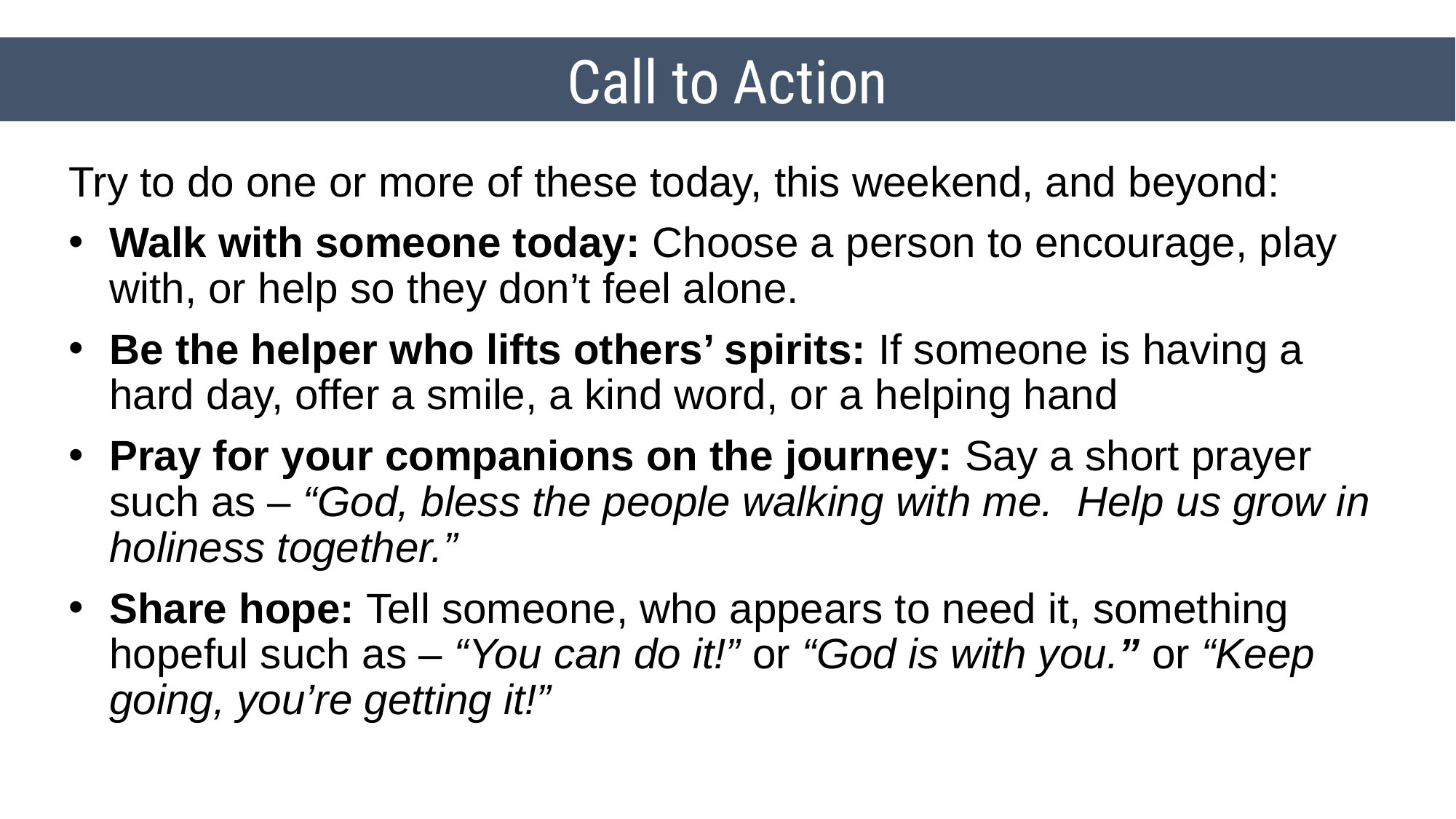

Call to Action
Try to do one or more of these today, this weekend, and beyond:
Walk with someone today: Choose a person to encourage, play with, or help so they don’t feel alone.
Be the helper who lifts others’ spirits: If someone is having a hard day, offer a smile, a kind word, or a helping hand
Pray for your companions on the journey: Say a short prayer such as – “God, bless the people walking with me.  Help us grow in holiness together.”
Share hope: Tell someone, who appears to need it, something hopeful such as – “You can do it!” or “God is with you.” or “Keep going, you’re getting it!”